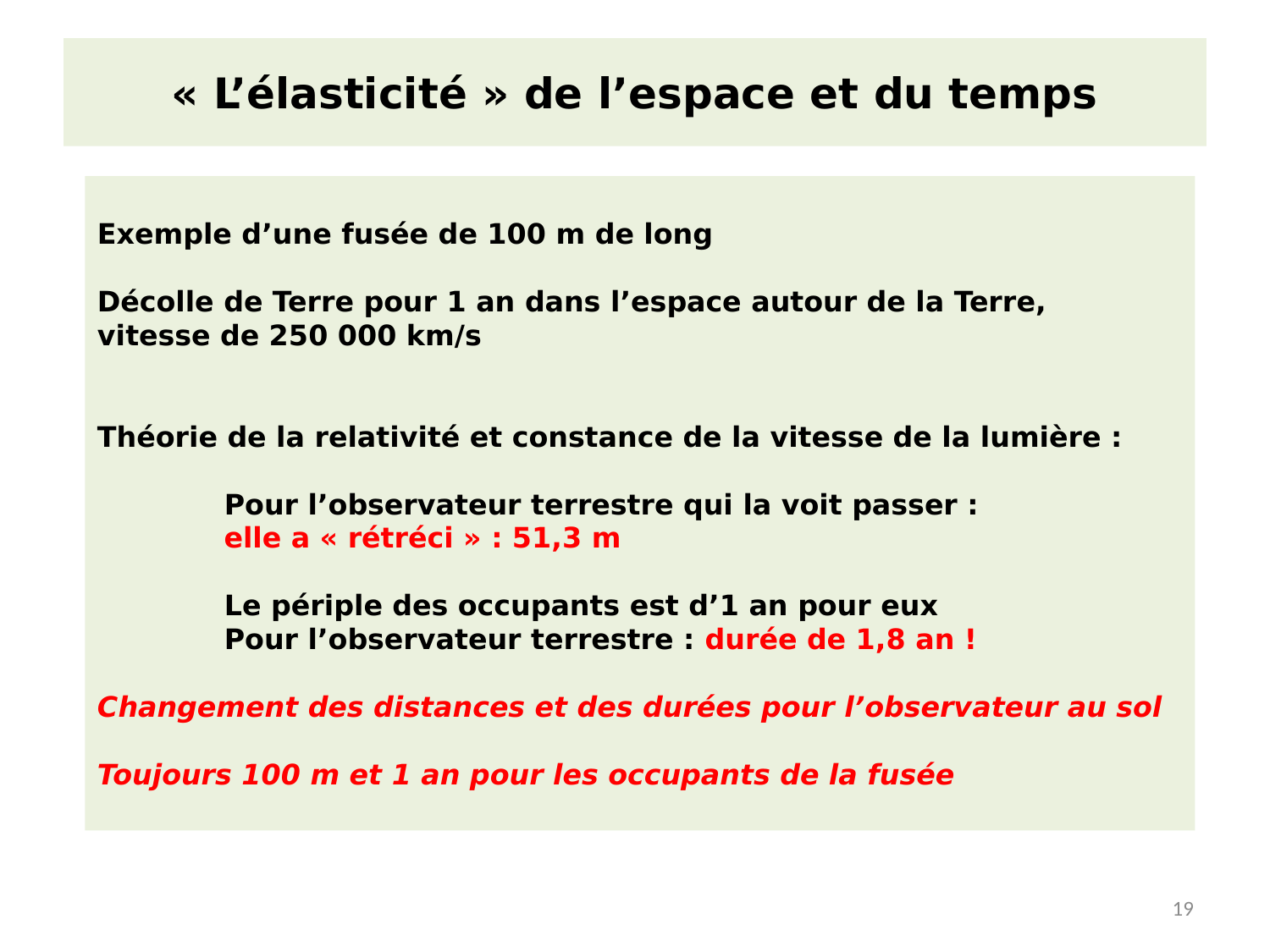

# « L’élasticité » de l’espace et du temps

Exemple d’une fusée de 100 m de long
Décolle de Terre pour 1 an dans l’espace autour de la Terre,
vitesse de 250 000 km/s
Théorie de la relativité et constance de la vitesse de la lumière :
	Pour l’observateur terrestre qui la voit passer :
             elle a « rétréci » : 51,3 m
	Le périple des occupants est d’1 an pour eux
	Pour l’observateur terrestre : durée de 1,8 an !

Changement des distances et des durées pour l’observateur au sol
Toujours 100 m et 1 an pour les occupants de la fusée

19